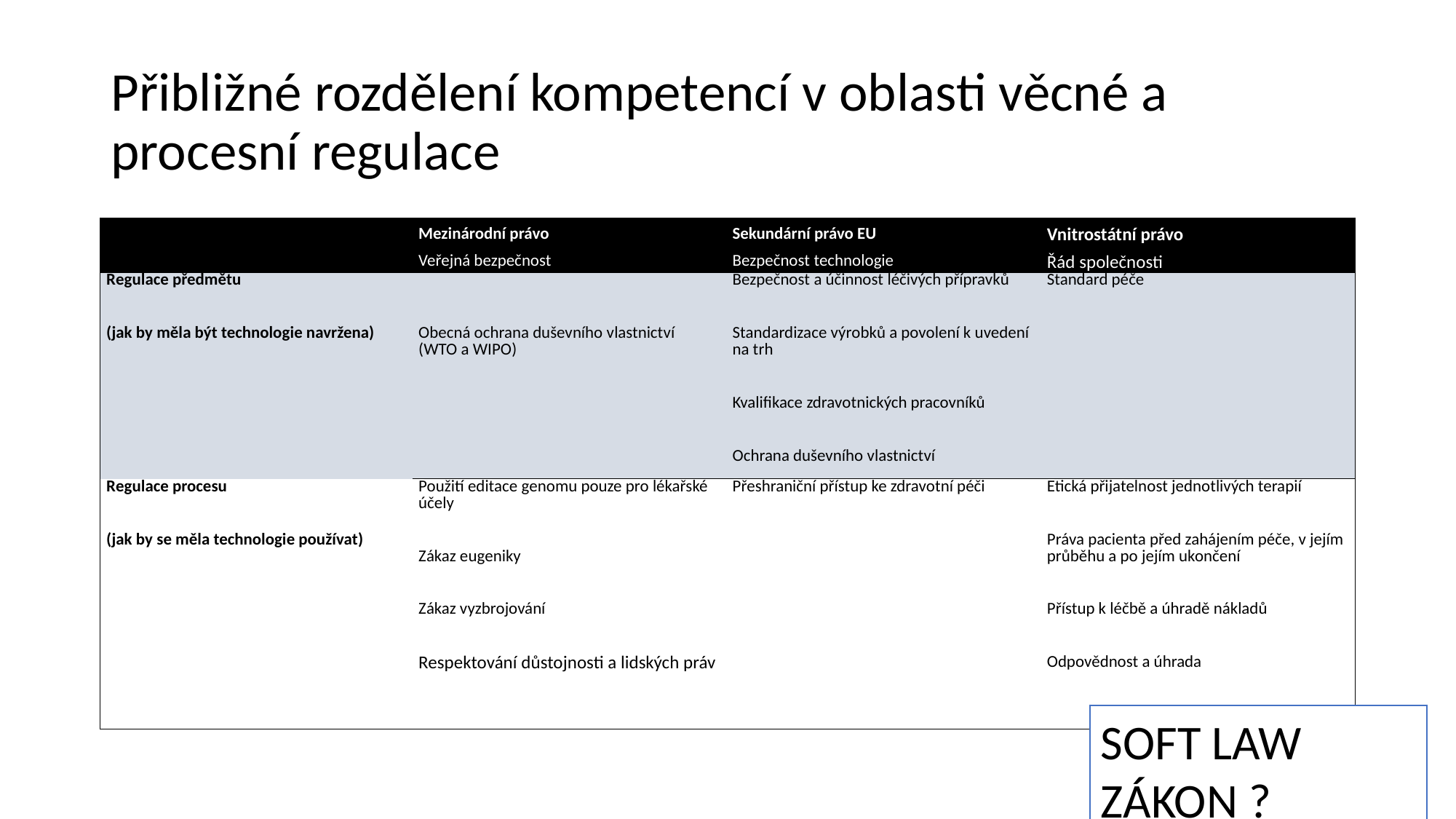

# Přibližné rozdělení kompetencí v oblasti věcné a procesní regulace
|  | Mezinárodní právo | Sekundární právo EU | Vnitrostátní právo |
| --- | --- | --- | --- |
|  | Veřejná bezpečnost | Bezpečnost technologie | Řád společnosti |
| Regulace předmětu (jak by měla být technologie navržena) | Obecná ochrana duševního vlastnictví (WTO a WIPO) | Bezpečnost a účinnost léčivých přípravků Standardizace výrobků a povolení k uvedení na trh Kvalifikace zdravotnických pracovníků Ochrana duševního vlastnictví | Standard péče |
| Regulace procesu (jak by se měla technologie používat) | Použití editace genomu pouze pro lékařské účely Zákaz eugeniky Zákaz vyzbrojování Respektování důstojnosti a lidských práv | Přeshraniční přístup ke zdravotní péči | Etická přijatelnost jednotlivých terapií Práva pacienta před zahájením péče, v jejím průběhu a po jejím ukončení Přístup k léčbě a úhradě nákladů Odpovědnost a úhrada |
SOFT LAW ZÁKON ?